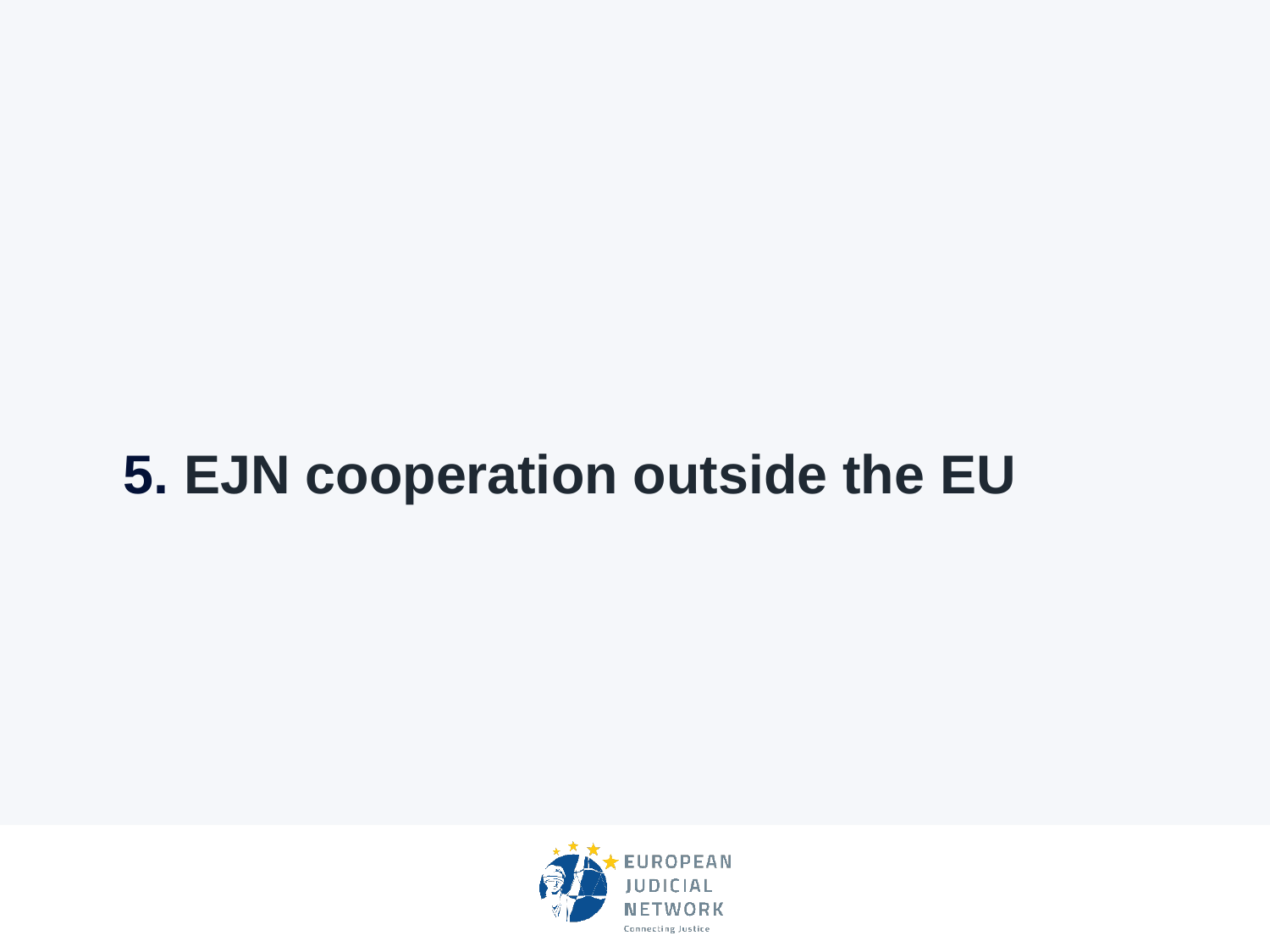

# 5. EJN cooperation outside the EU